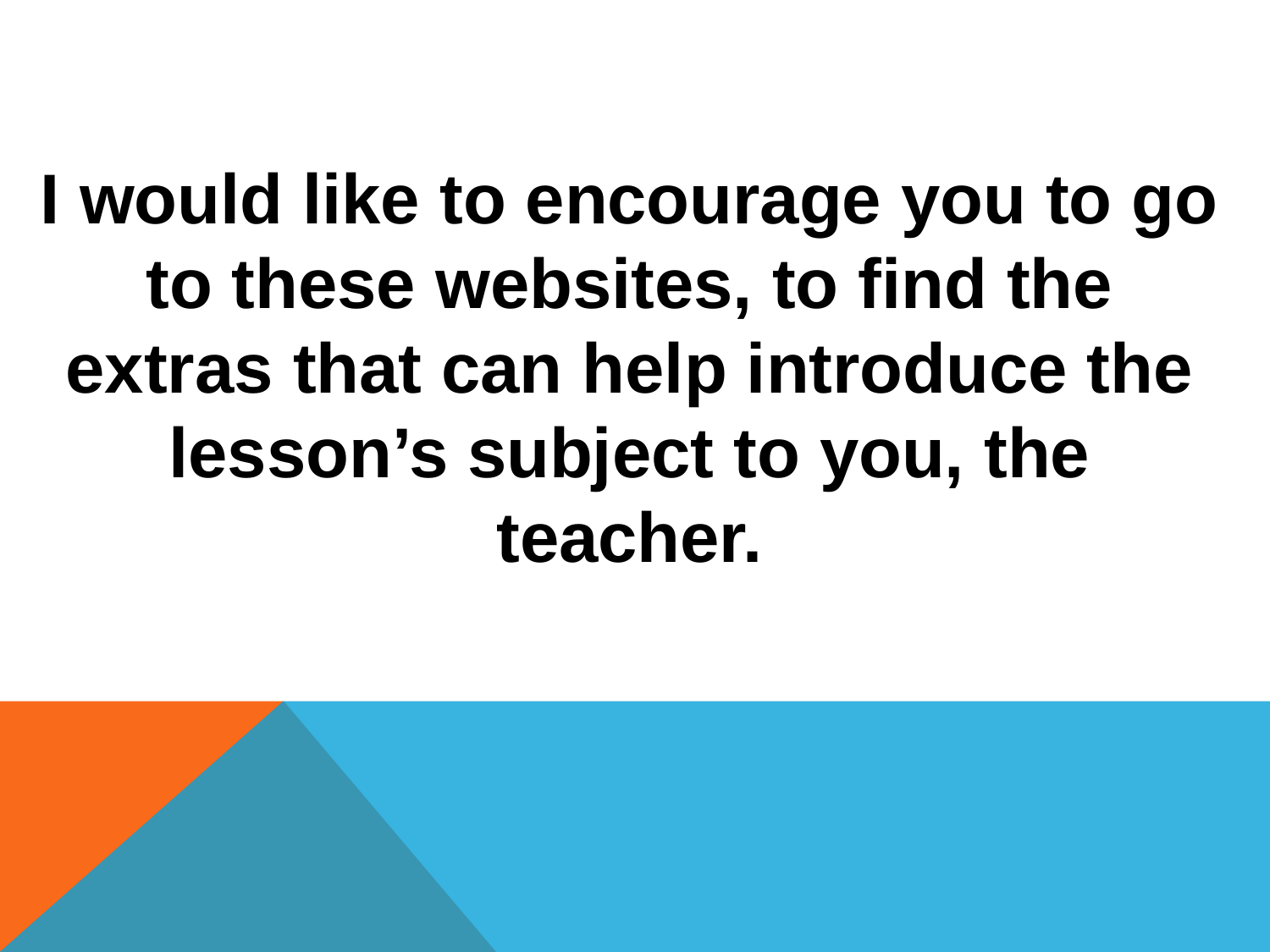

I would like to encourage you to go to these websites, to find the extras that can help introduce the lesson’s subject to you, the teacher.